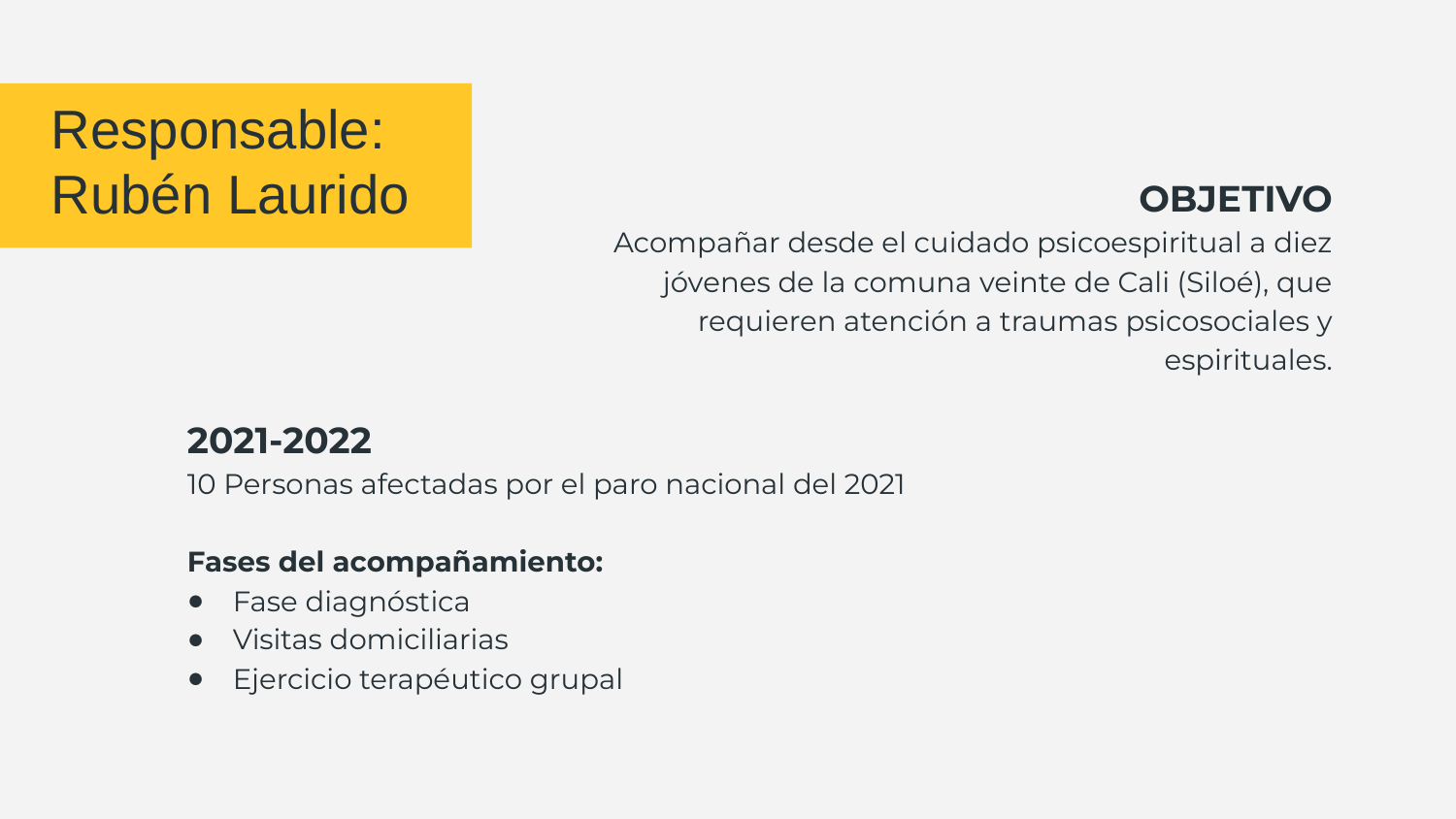

# Responsable: Rubén Laurido
OBJETIVO
Acompañar desde el cuidado psicoespiritual a diez jóvenes de la comuna veinte de Cali (Siloé), que requieren atención a traumas psicosociales y espirituales.
2021-2022
10 Personas afectadas por el paro nacional del 2021

Fases del acompañamiento:
Fase diagnóstica
Visitas domiciliarias
Ejercicio terapéutico grupal